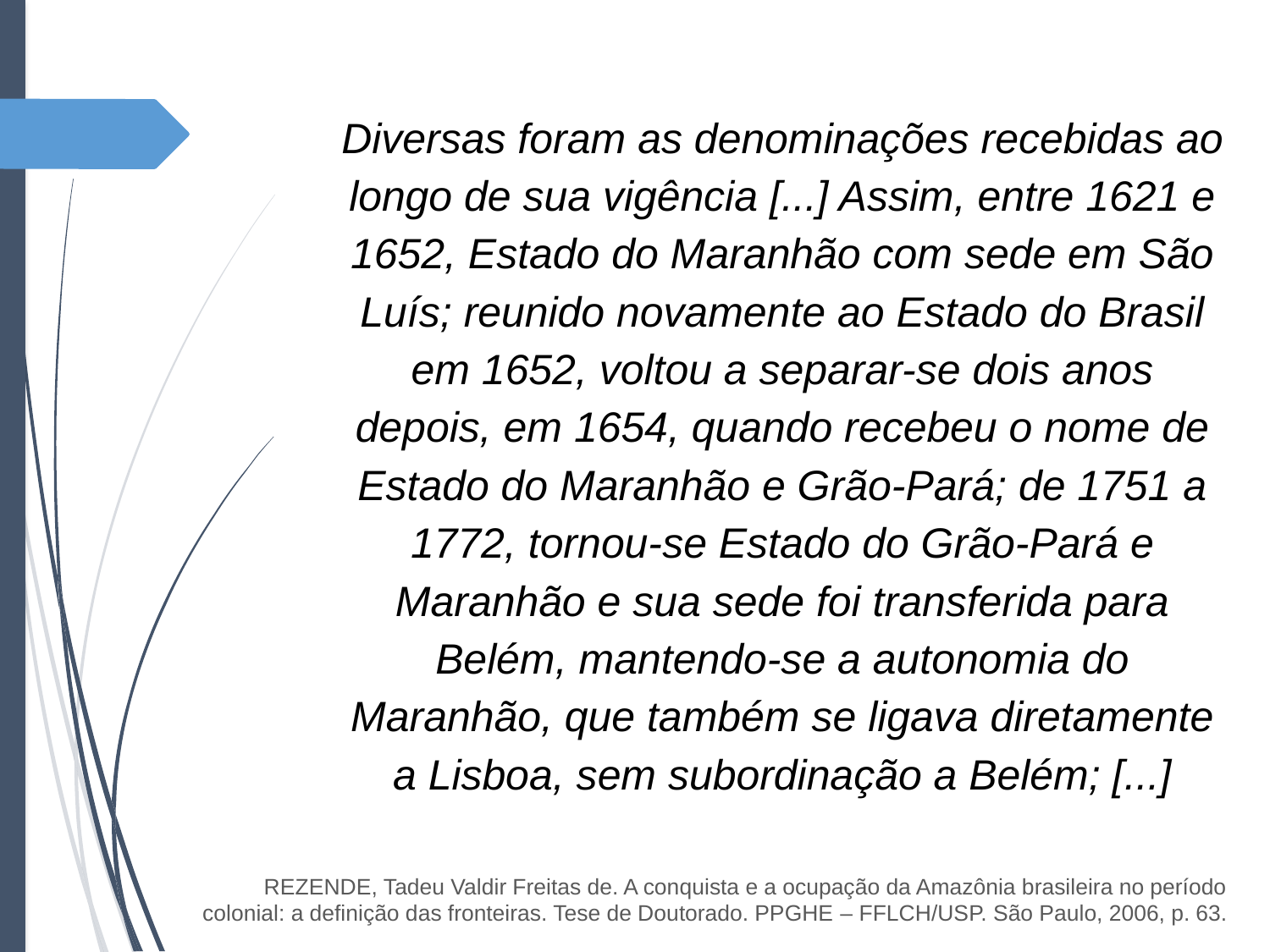

Diversas foram as denominações recebidas ao longo de sua vigência [...] Assim, entre 1621 e 1652, Estado do Maranhão com sede em São Luís; reunido novamente ao Estado do Brasil em 1652, voltou a separar-se dois anos depois, em 1654, quando recebeu o nome de Estado do Maranhão e Grão-Pará; de 1751 a 1772, tornou-se Estado do Grão-Pará e Maranhão e sua sede foi transferida para Belém, mantendo-se a autonomia do Maranhão, que também se ligava diretamente a Lisboa, sem subordinação a Belém; [...]
REZENDE, Tadeu Valdir Freitas de. A conquista e a ocupação da Amazônia brasileira no período colonial: a definição das fronteiras. Tese de Doutorado. PPGHE – FFLCH/USP. São Paulo, 2006, p. 63.